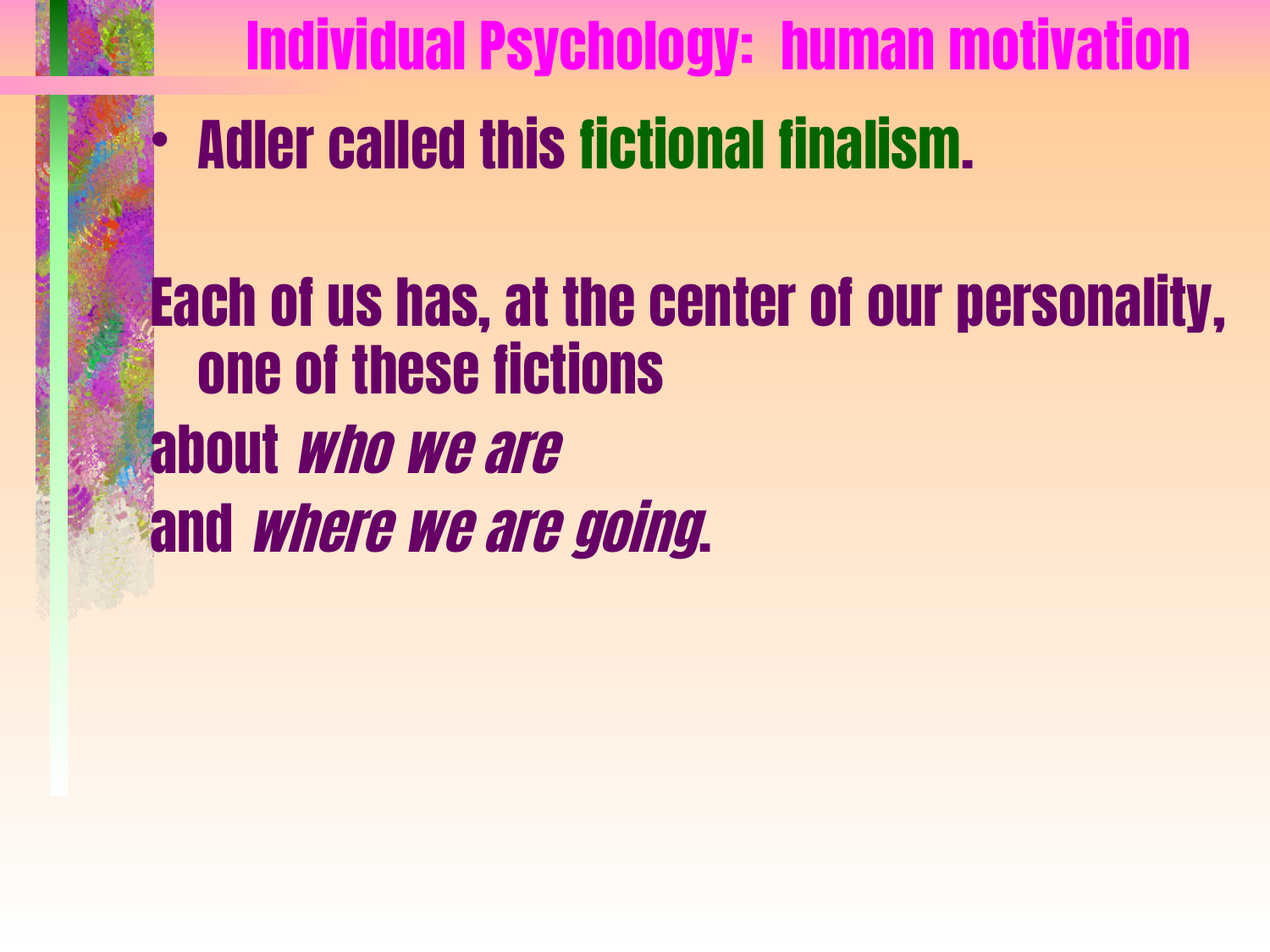

# Individual Psychology:  human motivation
Adler called this fictional finalism.

Each of us has, at the center of our personality, one of these fictions
about who we are
and where we are going.